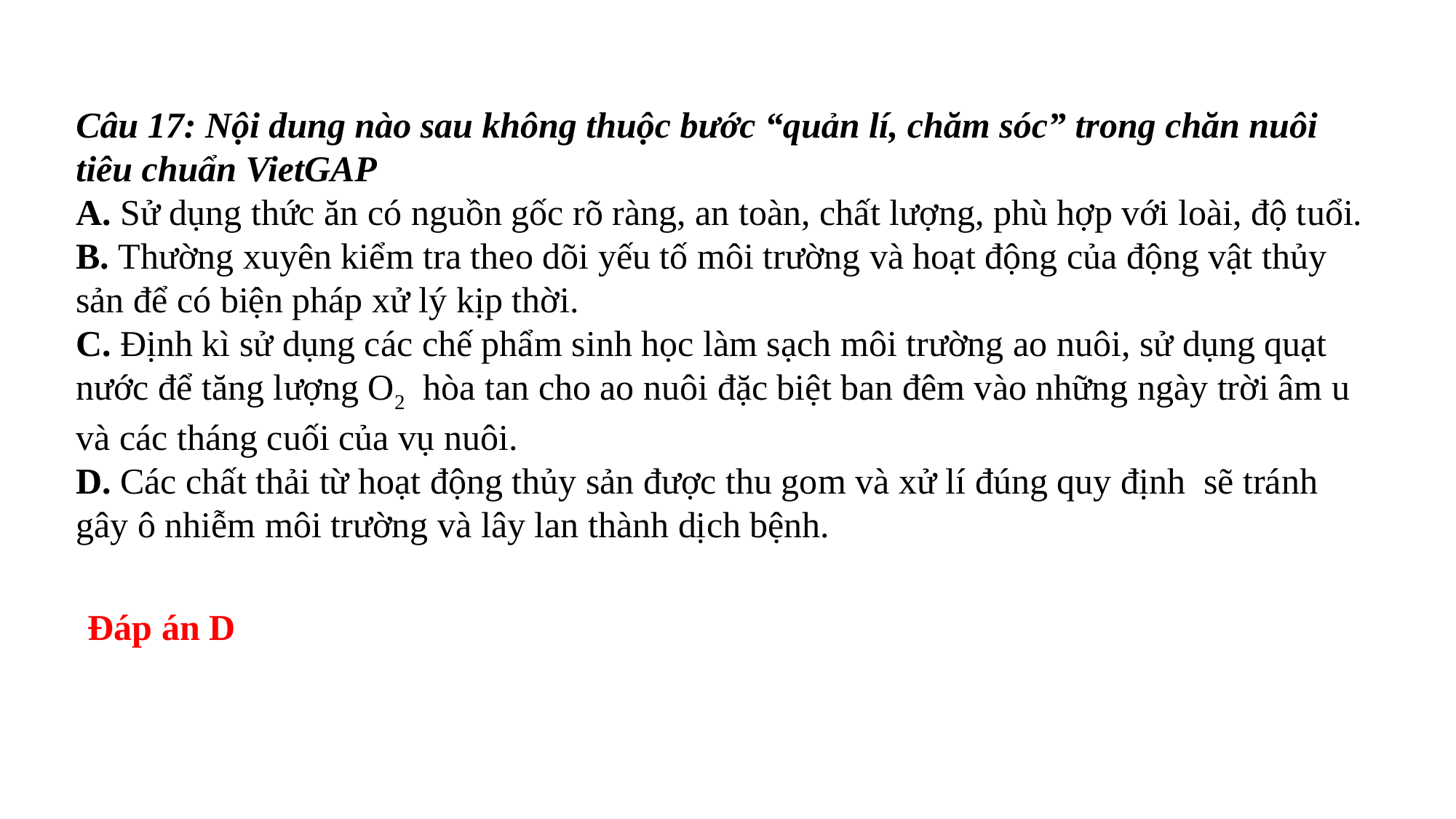

Câu 17: Nội dung nào sau không thuộc bước “quản lí, chăm sóc” trong chăn nuôi tiêu chuẩn VietGAP
A. Sử dụng thức ăn có nguồn gốc rõ ràng, an toàn, chất lượng, phù hợp với loài, độ tuổi.
B. Thường xuyên kiểm tra theo dõi yếu tố môi trường và hoạt động của động vật thủy sản để có biện pháp xử lý kịp thời.
C. Định kì sử dụng các chế phẩm sinh học làm sạch môi trường ao nuôi, sử dụng quạt nước để tăng lượng O2  hòa tan cho ao nuôi đặc biệt ban đêm vào những ngày trời âm u và các tháng cuối của vụ nuôi.
D. Các chất thải từ hoạt động thủy sản được thu gom và xử lí đúng quy định  sẽ tránh gây ô nhiễm môi trường và lây lan thành dịch bệnh.
Đáp án D